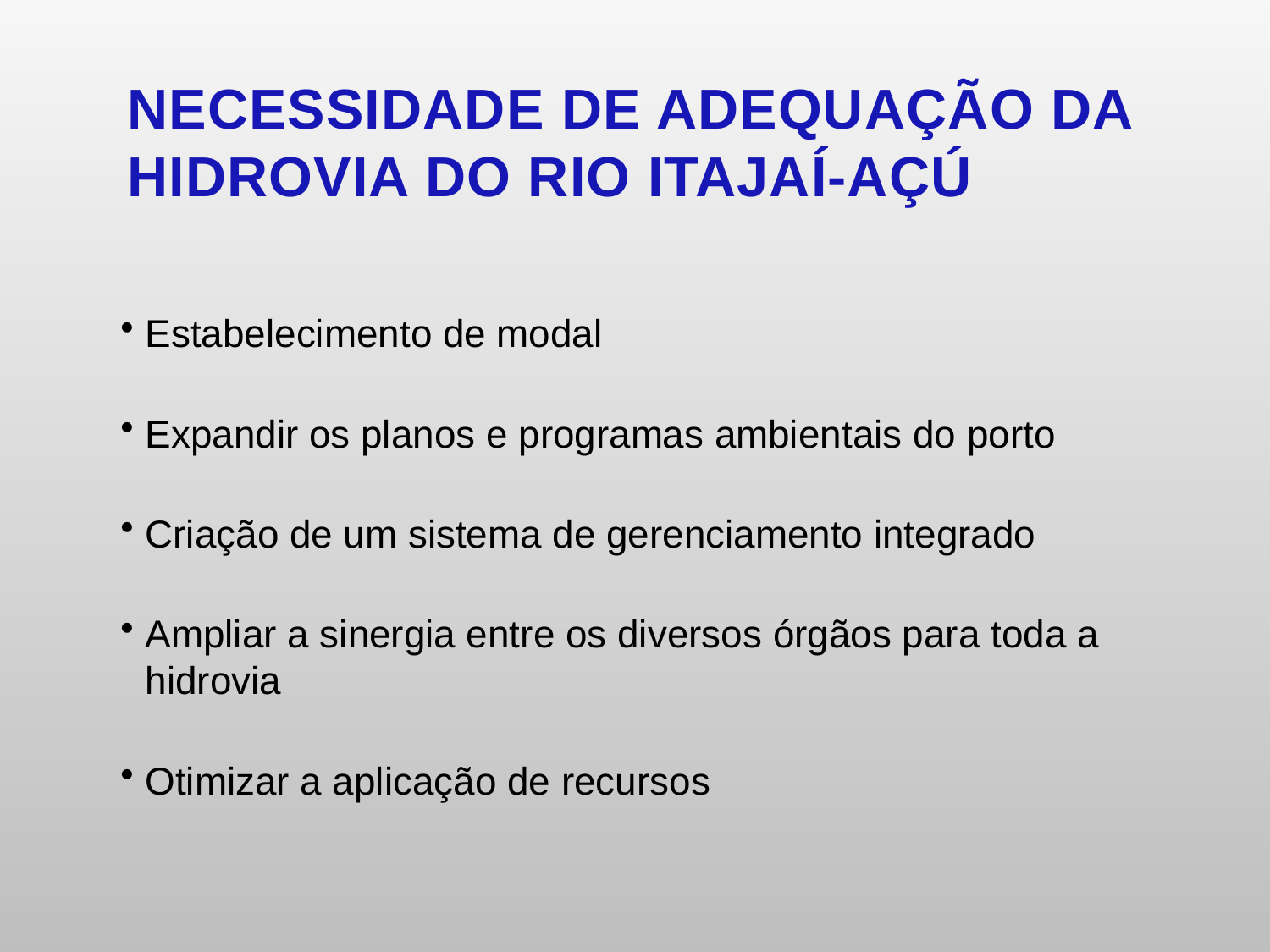

NECESSIDADE DE ADEQUAÇÃO DA HIDROVIA DO RIO ITAJAÍ-AÇÚ
Estabelecimento de modal

Expandir os planos e programas ambientais do porto

Criação de um sistema de gerenciamento integrado

Ampliar a sinergia entre os diversos órgãos para toda a hidrovia

Otimizar a aplicação de recursos